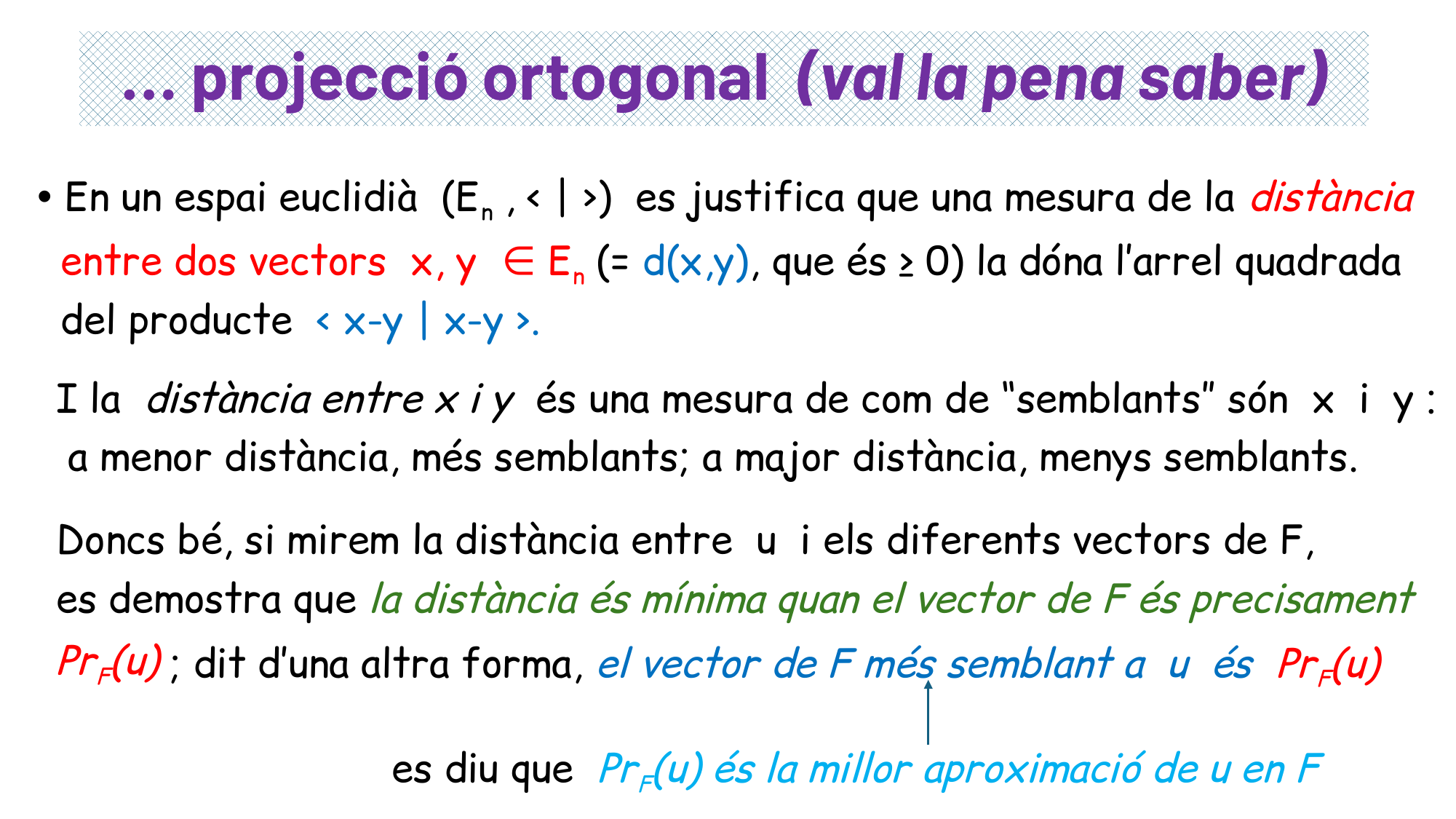

# … projecció ortogonal  (val la pena saber)
• En un espai euclidià  (En , < | >)  es justifica que una mesura de la distància
  entre dos vectors  x, y  ∈ En (= d(x,y), que és ≥ 0) la dóna l’arrel quadrada
  del producte  < x-y | x-y >.

  I la  distància entre x i y  és una mesura de com de “semblants” són  x  i  y :
   a menor distància, més semblants; a major distància, menys semblants.

  Doncs bé, si mirem la distància entre  u  i els diferents vectors de F,
  es demostra que la distància és mínima quan el vector de F és precisament
  PrF(u)

         ; dit d’una altra forma, el vector de F més semblant a  u  és  PrF(u)

                           es diu que  PrF(u) és la millor aproximació de u en F